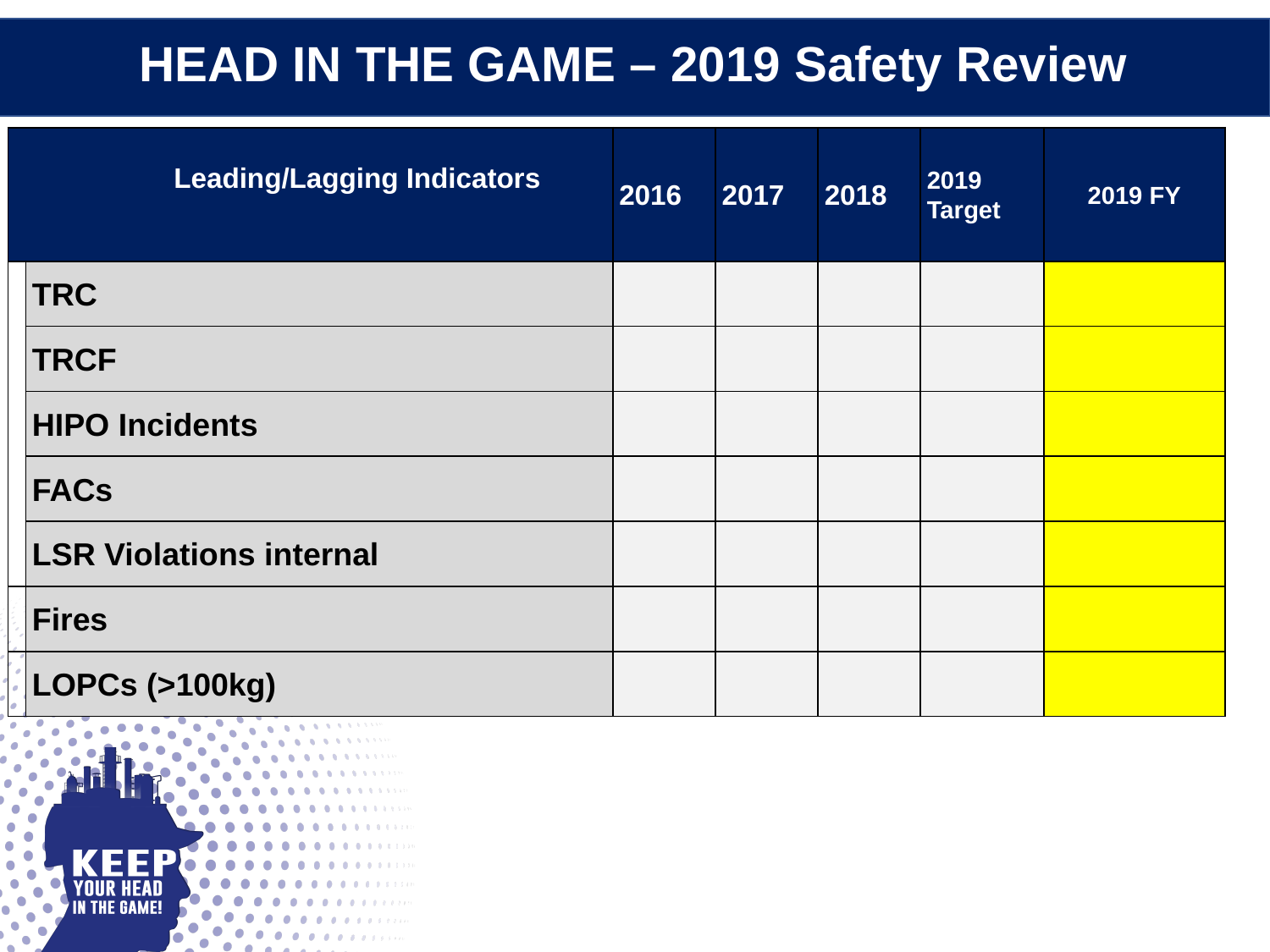

HEAD IN THE GAME – 2019 Safety Review

| Leading/Lagging Indicators |  | 2016 | 2017 | 2018 | 2019 Target | 2019 FY |
| --- | --- | --- | --- | --- | --- | --- |
|  | TRC |  |  |  |  |  |
|  | TRCF |  |  |  |  |  |
|  | HIPO Incidents |  |  |  |  |  |
|  | FACs |  |  |  |  |  |
|  | LSR Violations internal |  |  |  |  |  |
|  | Fires |  |  |  |  |  |
|  | LOPCs (>100kg) |  |  |  |  |  |